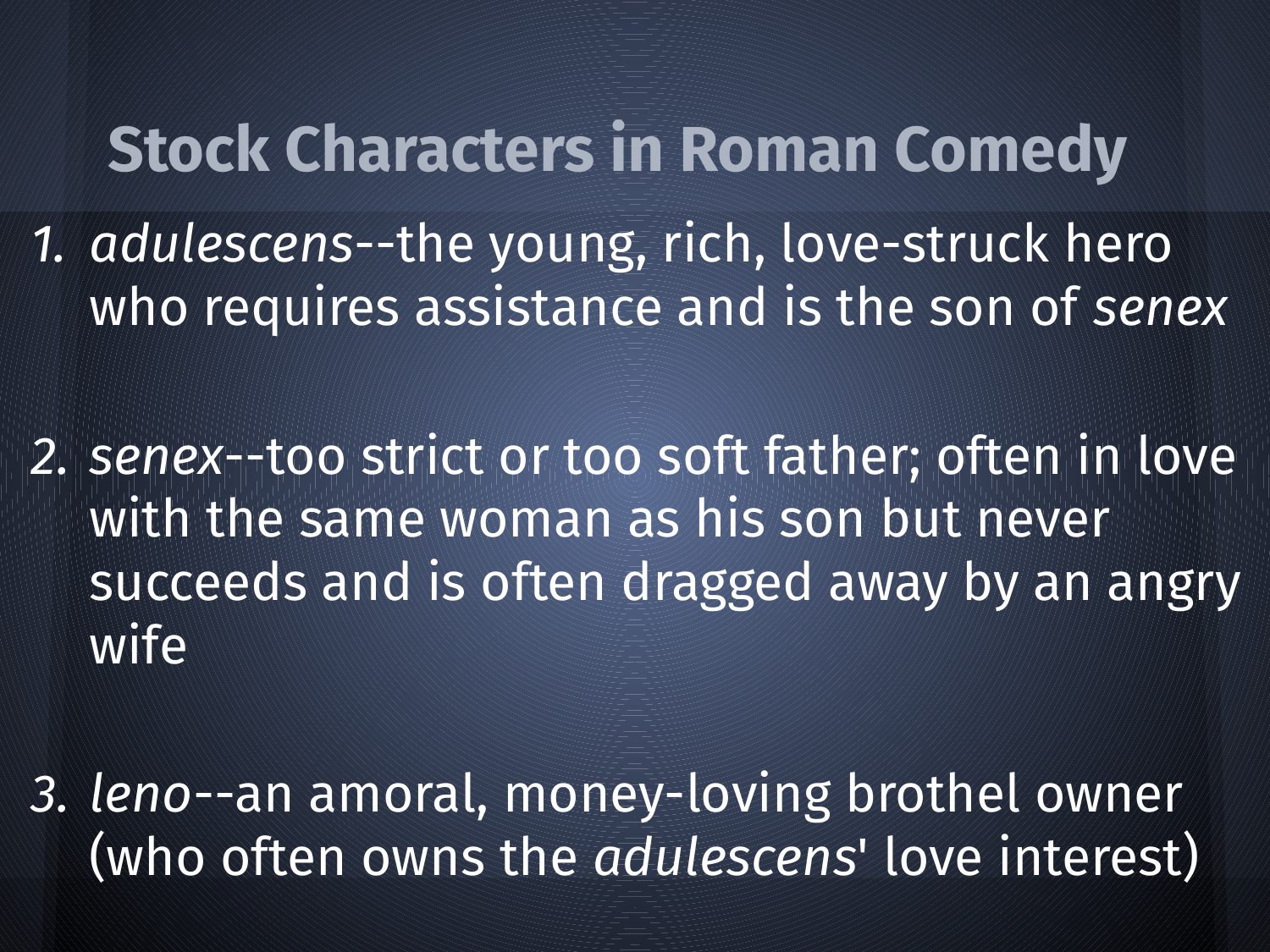

# Stock Characters in Roman Comedy
adulescens--the young, rich, love-struck hero who requires assistance and is the son of senex

senex--too strict or too soft father; often in love with the same woman as his son but never succeeds and is often dragged away by an angry wife

leno--an amoral, money-loving brothel owner (who often owns the adulescens' love interest)